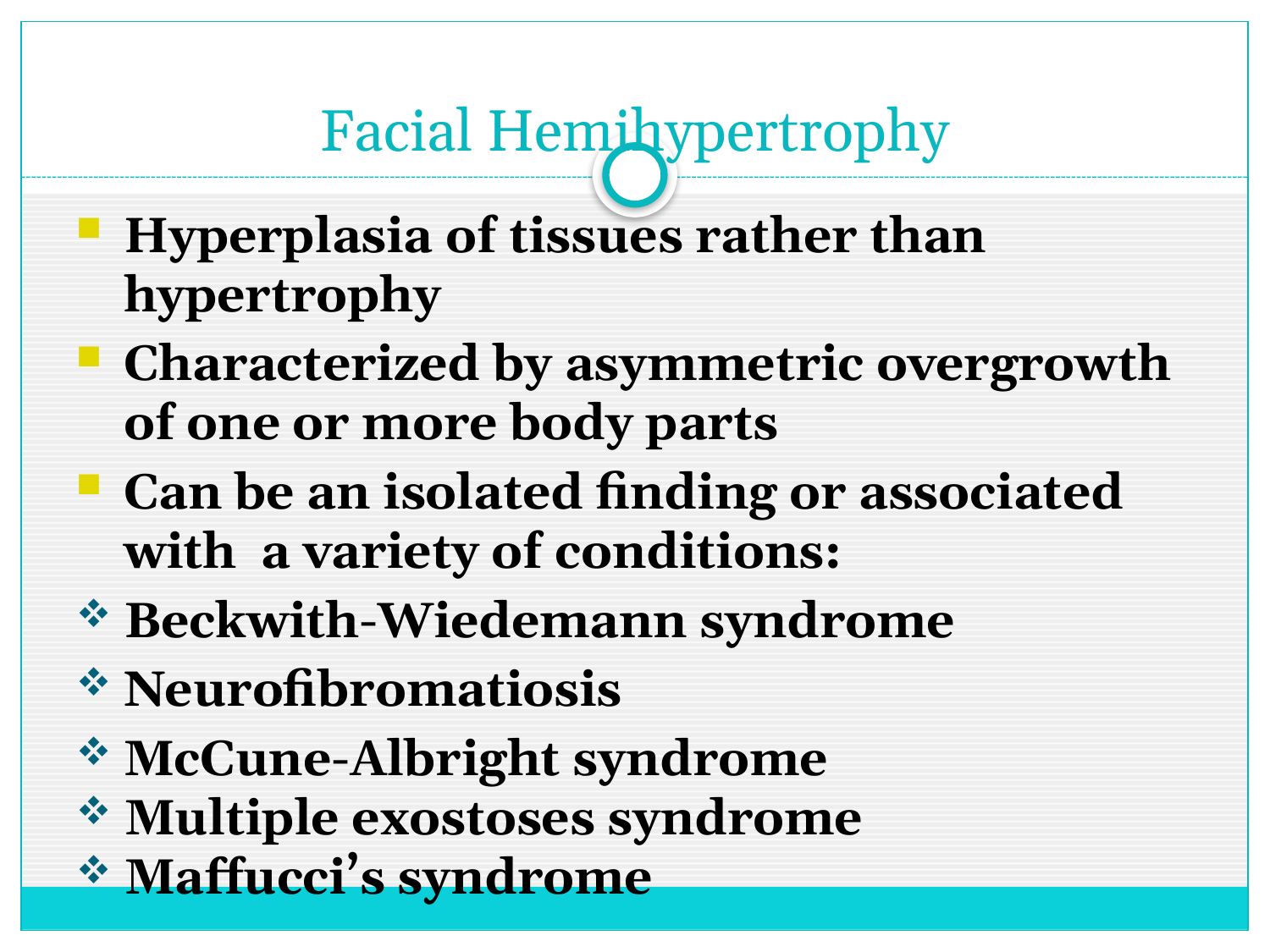

# Facial Hemihypertrophy
Hyperplasia of tissues rather than hypertrophy
Characterized by asymmetric overgrowth of one or more body parts
Can be an isolated finding or associated with  a variety of conditions:
Beckwith-Wiedemann syndrome
Neurofibromatiosis
McCune-Albright syndrome
 Multiple exostoses syndrome
 Maffucci’s syndrome